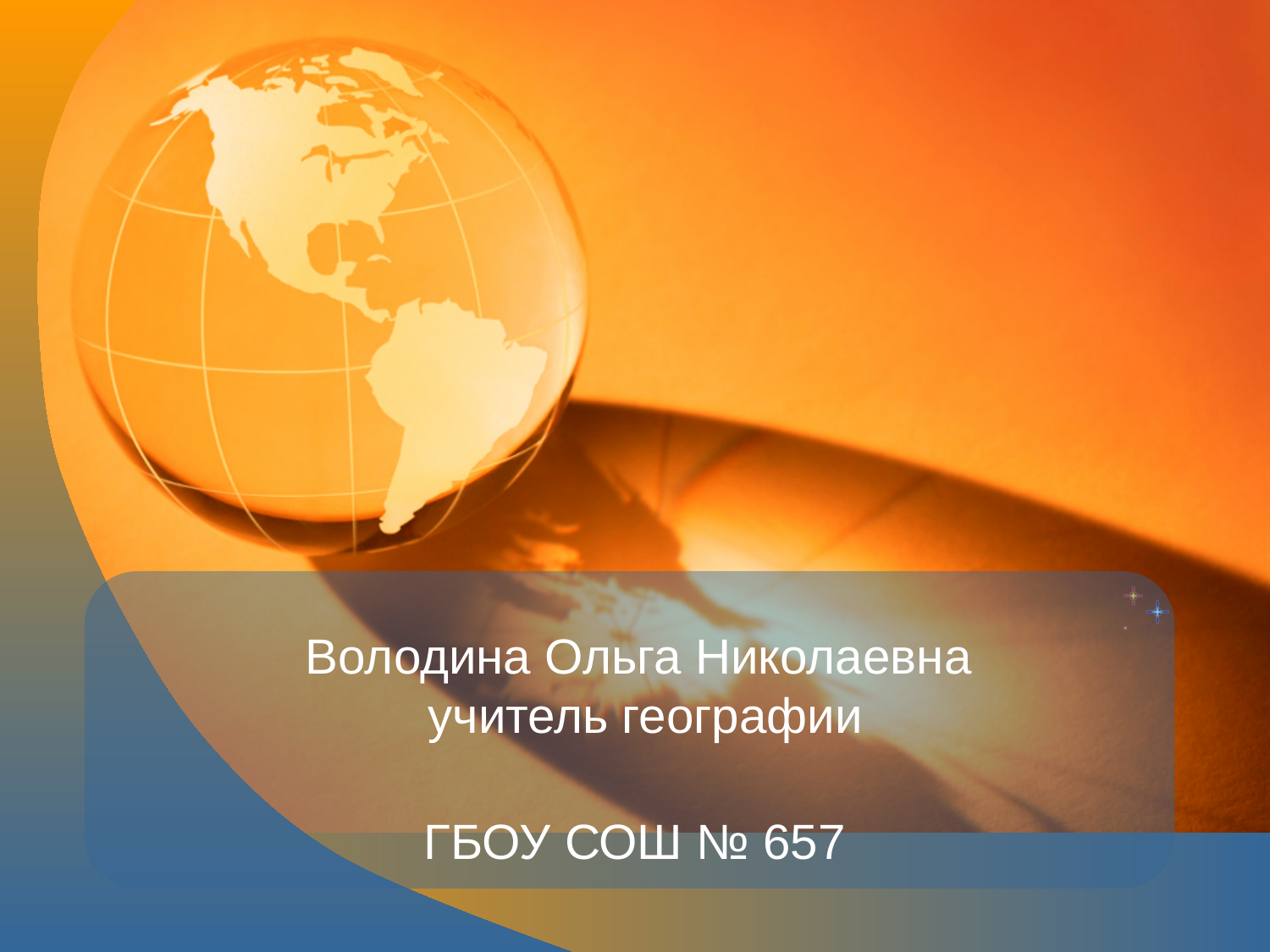

# Володина Ольга Николаевна учитель географии
ГБОУ СОШ № 657